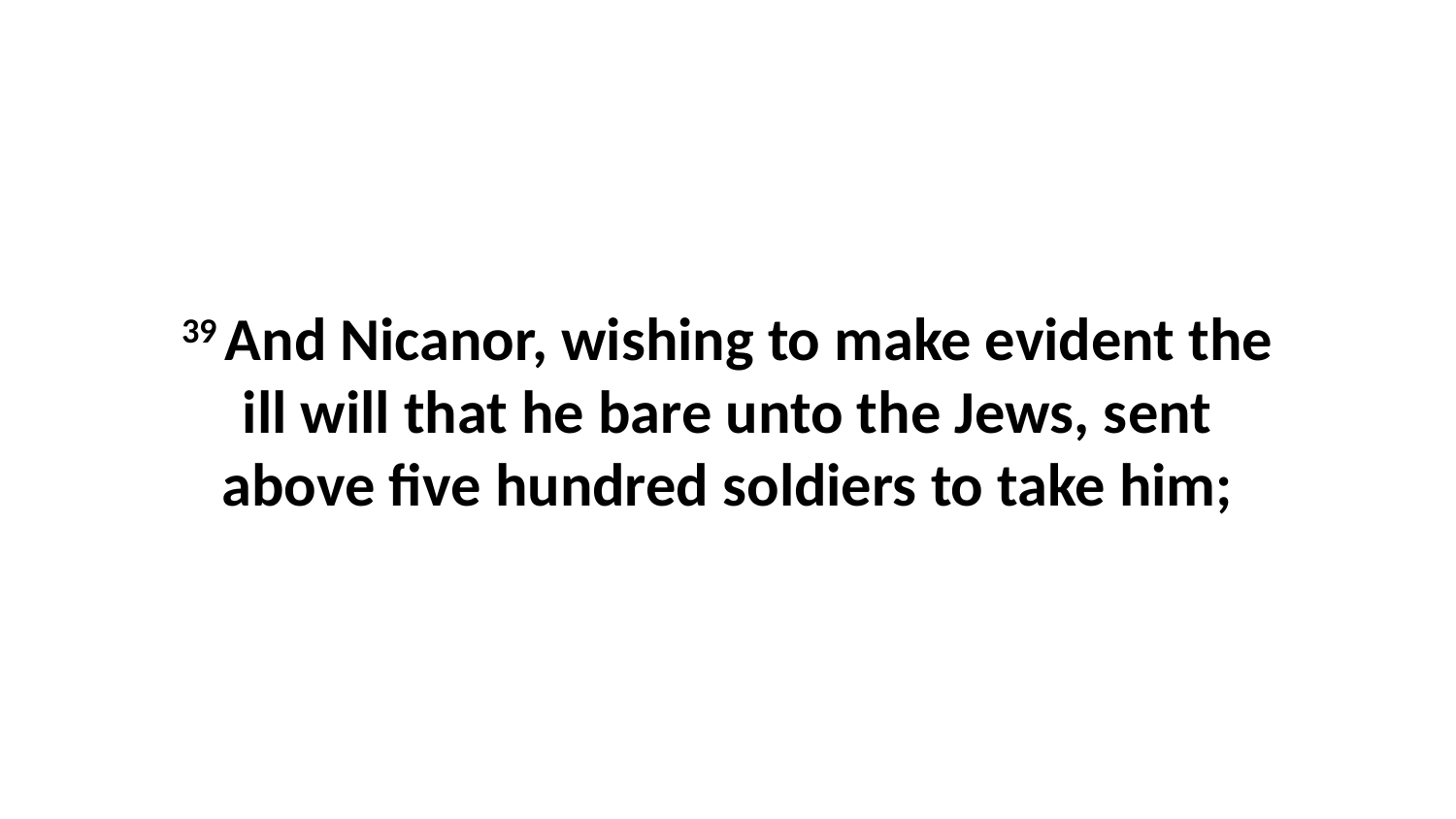

39 And Nicanor, wishing to make evident the ill will that he bare unto the Jews, sent above five hundred soldiers to take him;